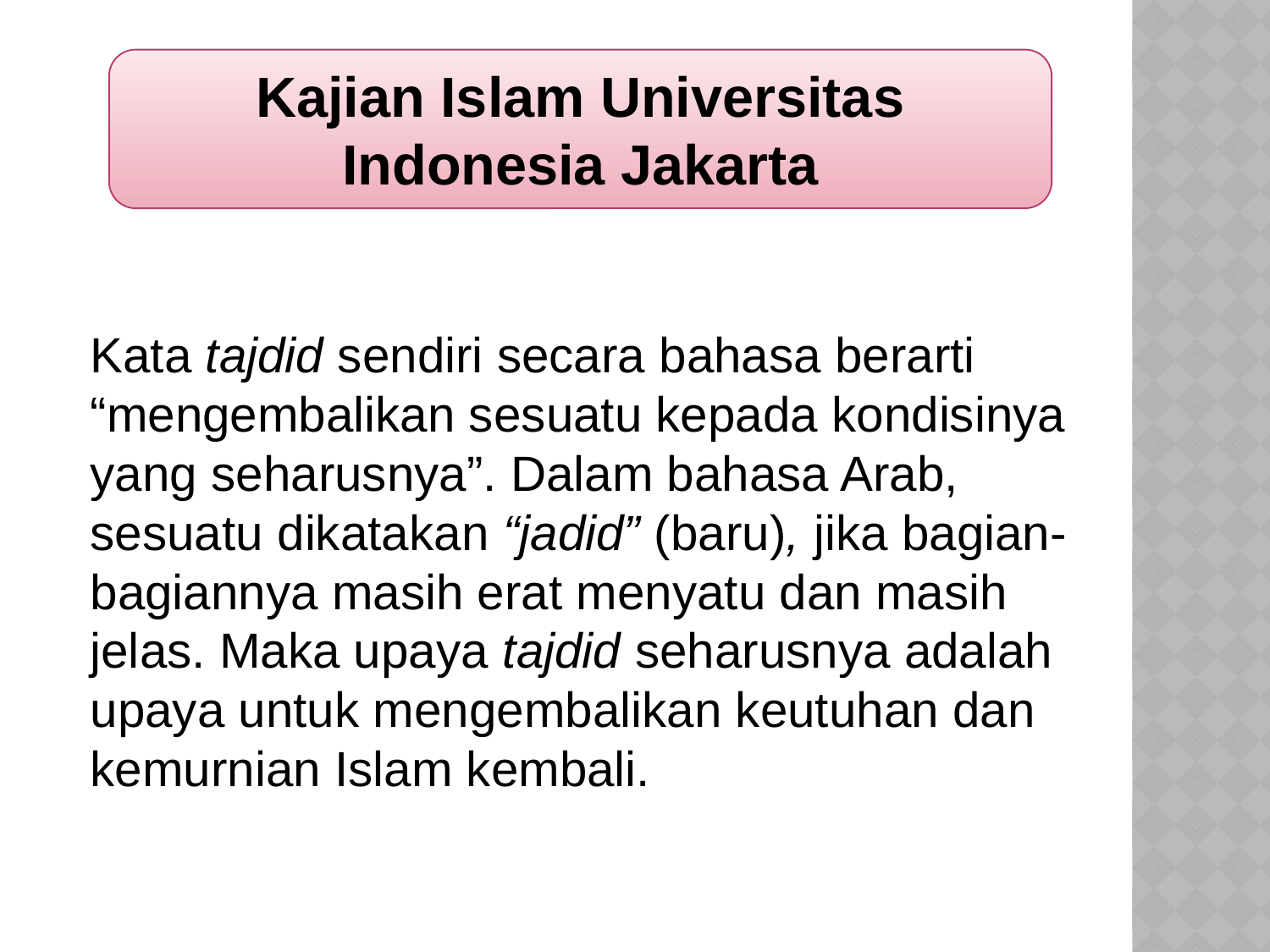

Kajian Islam Universitas Indonesia Jakarta
	Kata tajdid sendiri secara bahasa berarti “mengembalikan sesuatu kepada kondisinya yang seharusnya”. Dalam bahasa Arab, sesuatu dikatakan “jadid” (baru), jika bagian-bagiannya masih erat menyatu dan masih jelas. Maka upaya tajdid seharusnya adalah upaya untuk mengembalikan keutuhan dan kemurnian Islam kembali.